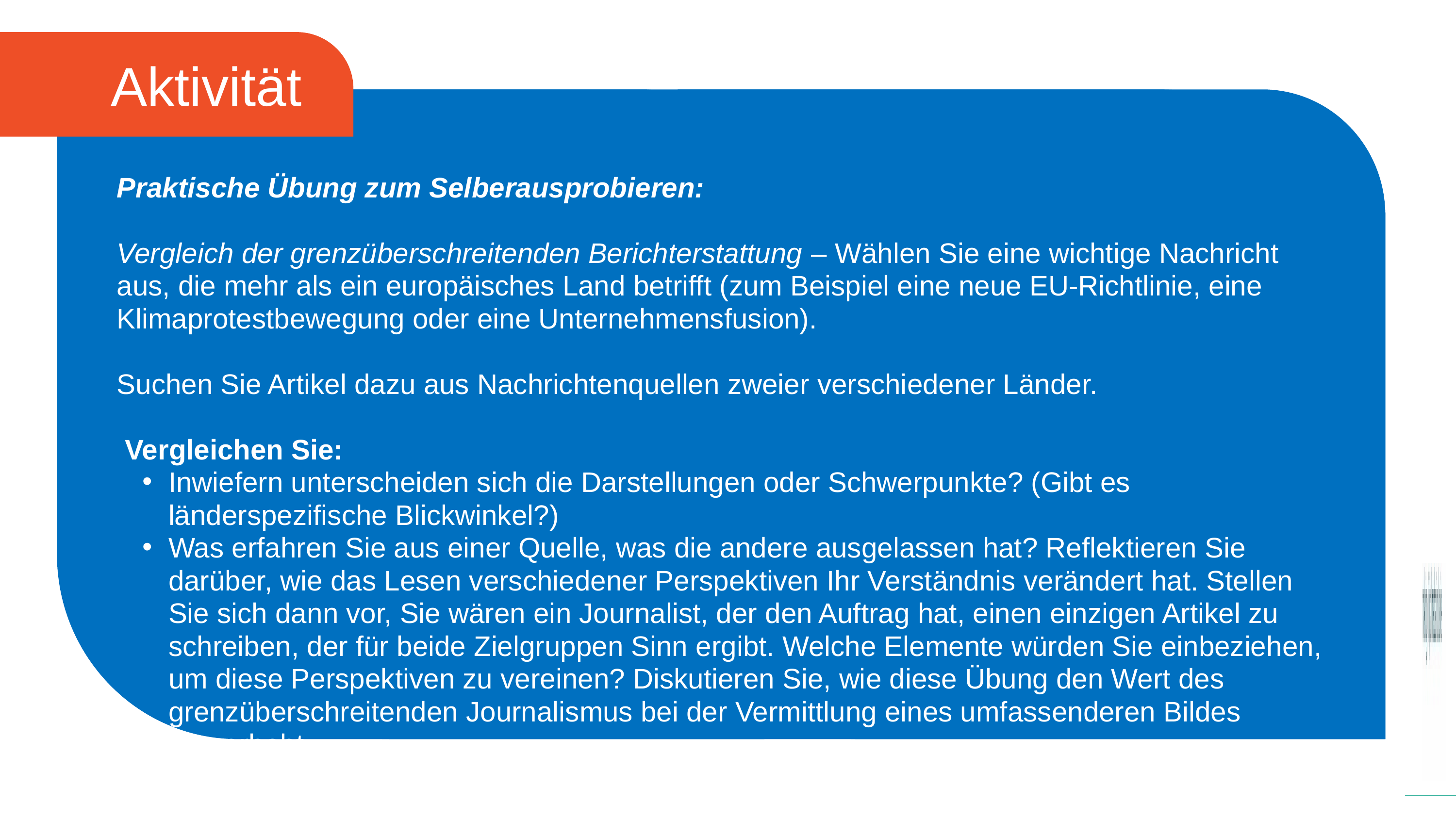

Aktivität

Praktische Übung zum Selberausprobieren:

Vergleich der grenzüberschreitenden Berichterstattung – Wählen Sie eine wichtige Nachricht aus, die mehr als ein europäisches Land betrifft (zum Beispiel eine neue EU-Richtlinie, eine Klimaprotestbewegung oder eine Unternehmensfusion).

Suchen Sie Artikel dazu aus Nachrichtenquellen zweier verschiedener Länder.

 Vergleichen Sie:
Inwiefern unterscheiden sich die Darstellungen oder Schwerpunkte? (Gibt es länderspezifische Blickwinkel?)
Was erfahren Sie aus einer Quelle, was die andere ausgelassen hat? Reflektieren Sie darüber, wie das Lesen verschiedener Perspektiven Ihr Verständnis verändert hat. Stellen Sie sich dann vor, Sie wären ein Journalist, der den Auftrag hat, einen einzigen Artikel zu schreiben, der für beide Zielgruppen Sinn ergibt. Welche Elemente würden Sie einbeziehen, um diese Perspektiven zu vereinen? Diskutieren Sie, wie diese Übung den Wert des grenzüberschreitenden Journalismus bei der Vermittlung eines umfassenderen Bildes hervorhebt.